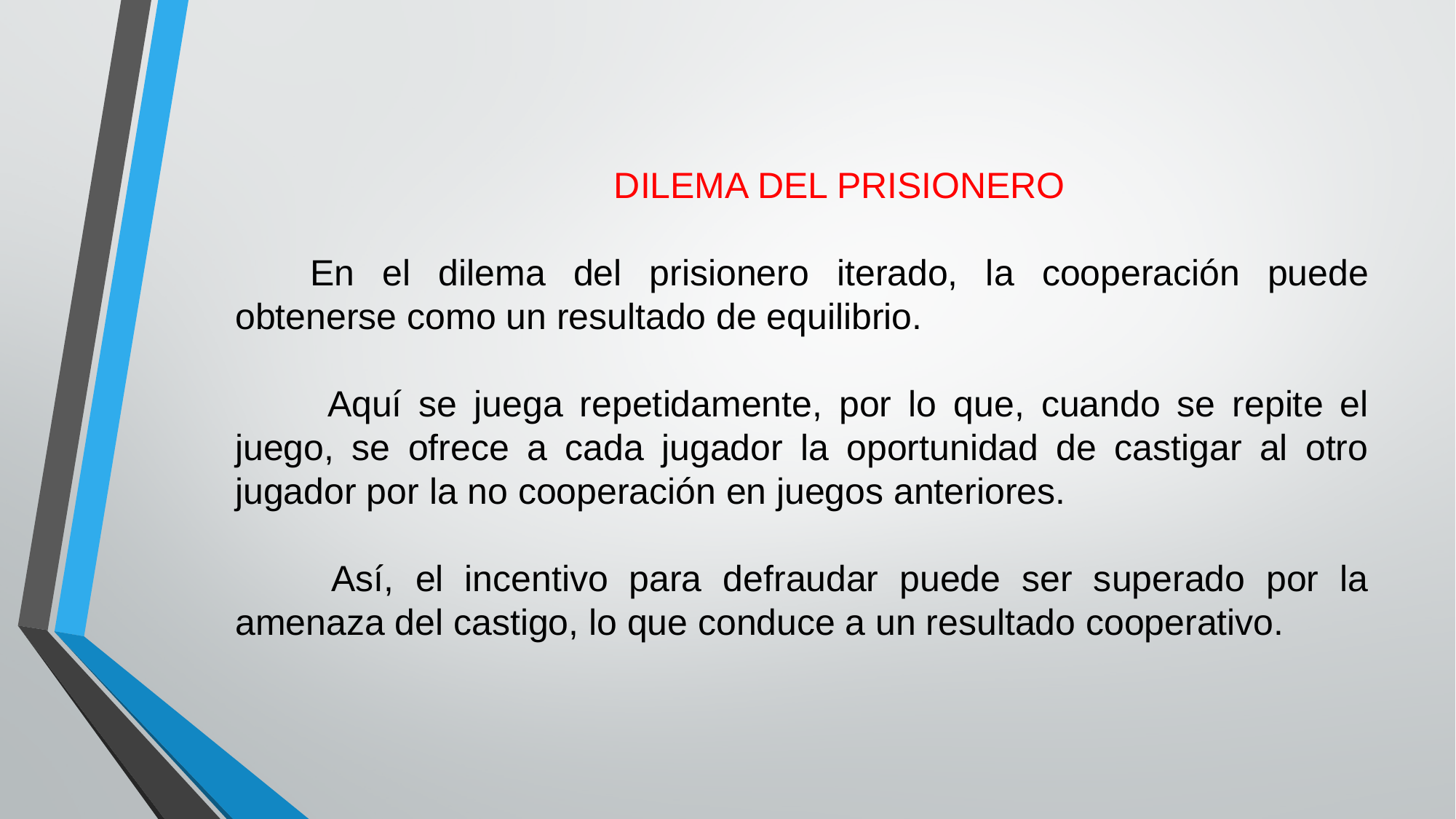

DILEMA DEL PRISIONERO

En el dilema del prisionero iterado, la cooperación puede obtenerse como un resultado de equilibrio.

 Aquí se juega repetidamente, por lo que, cuando se repite el juego, se ofrece a cada jugador la oportunidad de castigar al otro jugador por la no cooperación en juegos anteriores.

 Así, el incentivo para defraudar puede ser superado por la amenaza del castigo, lo que conduce a un resultado cooperativo.